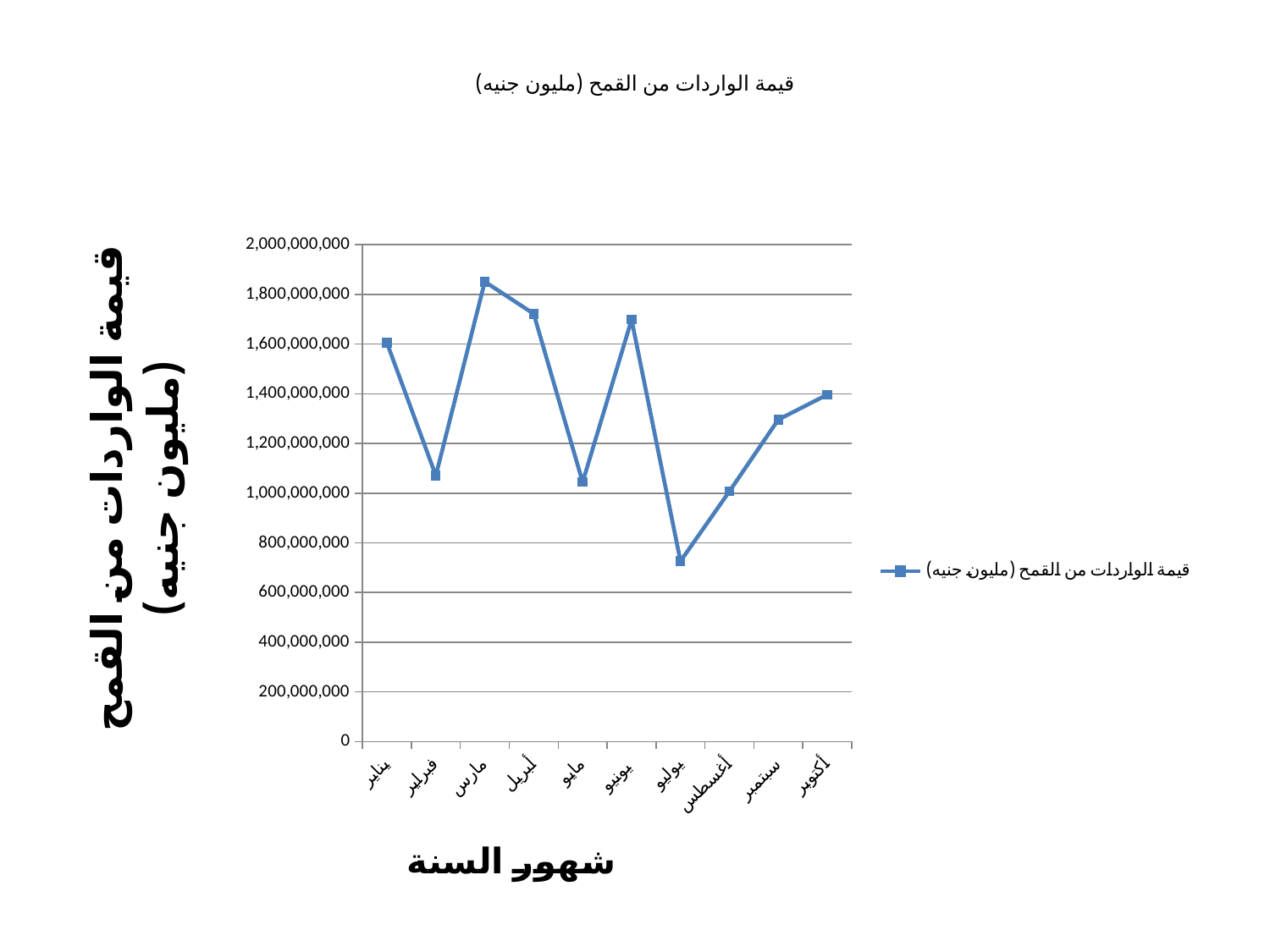

# قيمة الواردات من القمح (مليون جنيه)

### Chart

| Category | قيمة الواردات من القمح (مليون جنيه) |
|---|---|
| يناير | 1605050167.0 |
| فبراير | 1070531110.0 |
| مارس | 1850992962.0 |
| أبريل | 1721819655.0 |
| مايو | 1044320861.0 |
| يونيو  | 1698073892.0 |
| يوليو | 726001352.0 |
| أغسطس | 1007456273.0 |
| سبتمبر | 1296004943.0 |
| أكتوبر | 1396349251.0 |